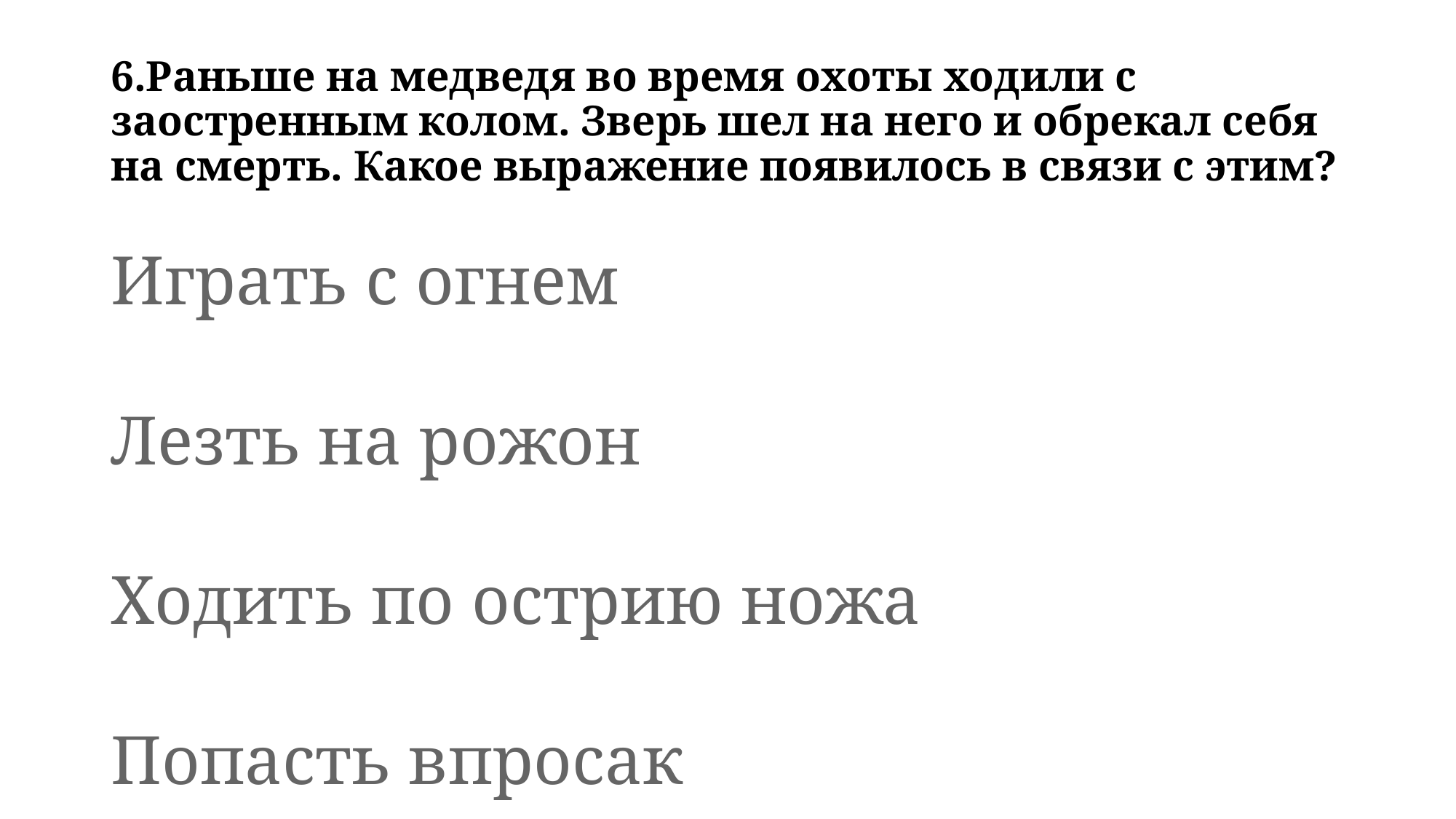

# 6.Раньше на медведя во время охоты ходили с заостренным колом. Зверь шел на него и обрекал себя на смерть. Какое выражение появилось в связи с этим?

Играть с огнем

Лезть на рожон

Ходить по острию ножа

Попасть впросак